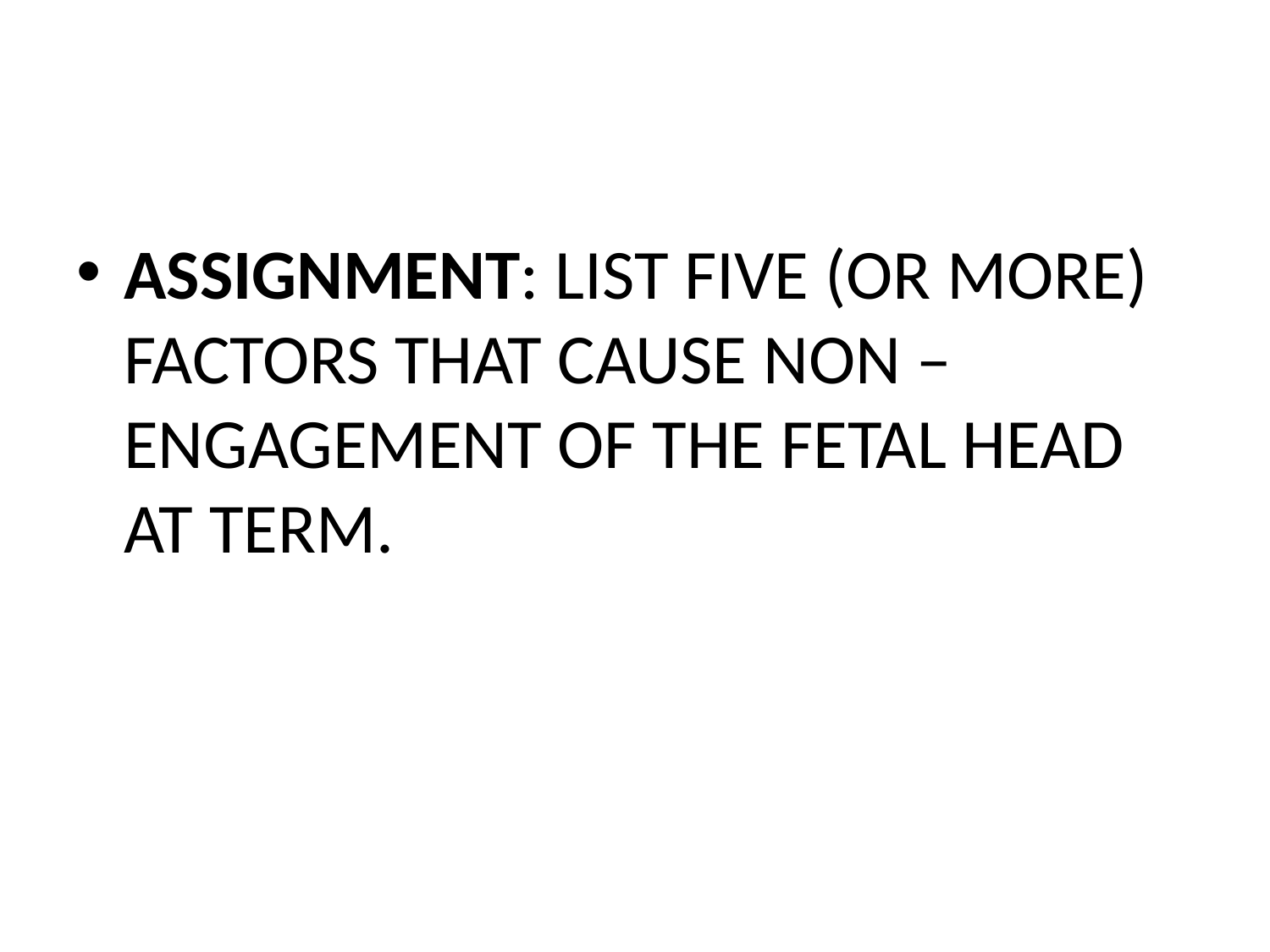

#
ASSIGNMENT: LIST FIVE (OR MORE) FACTORS THAT CAUSE NON – ENGAGEMENT OF THE FETAL HEAD AT TERM.